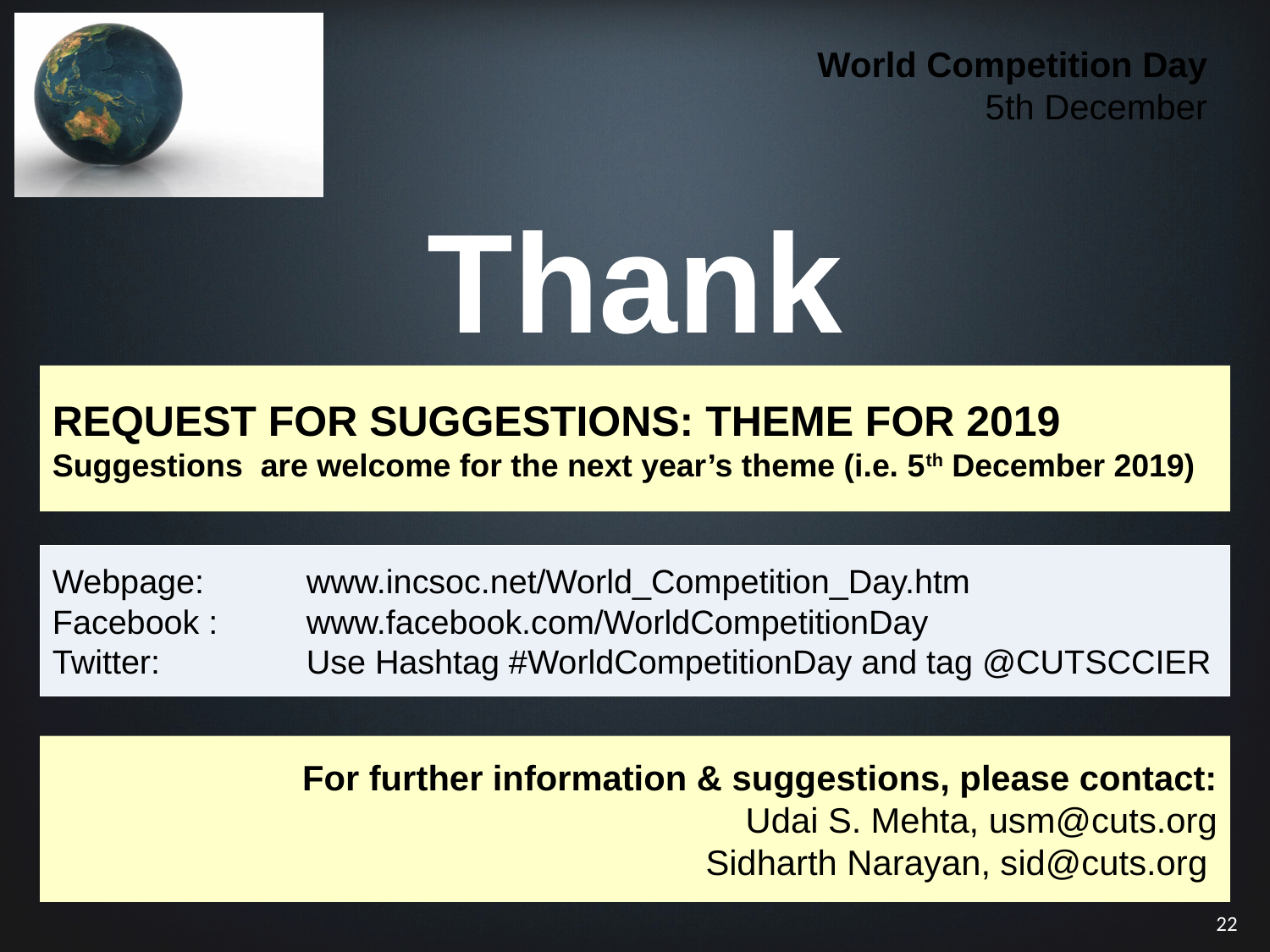

Thank You
REQUEST FOR SUGGESTIONS: THEME FOR 2019
Suggestions  are welcome for the next year’s theme (i.e. 5th December 2019)
Webpage:	www.incsoc.net/World_Competition_Day.htm
Facebook : 	www.facebook.com/WorldCompetitionDay
Twitter: 		Use Hashtag #WorldCompetitionDay and tag @CUTSCCIER
For further information & suggestions, please contact:
Udai S. Mehta, usm@cuts.org
Sidharth Narayan, sid@cuts.org
22